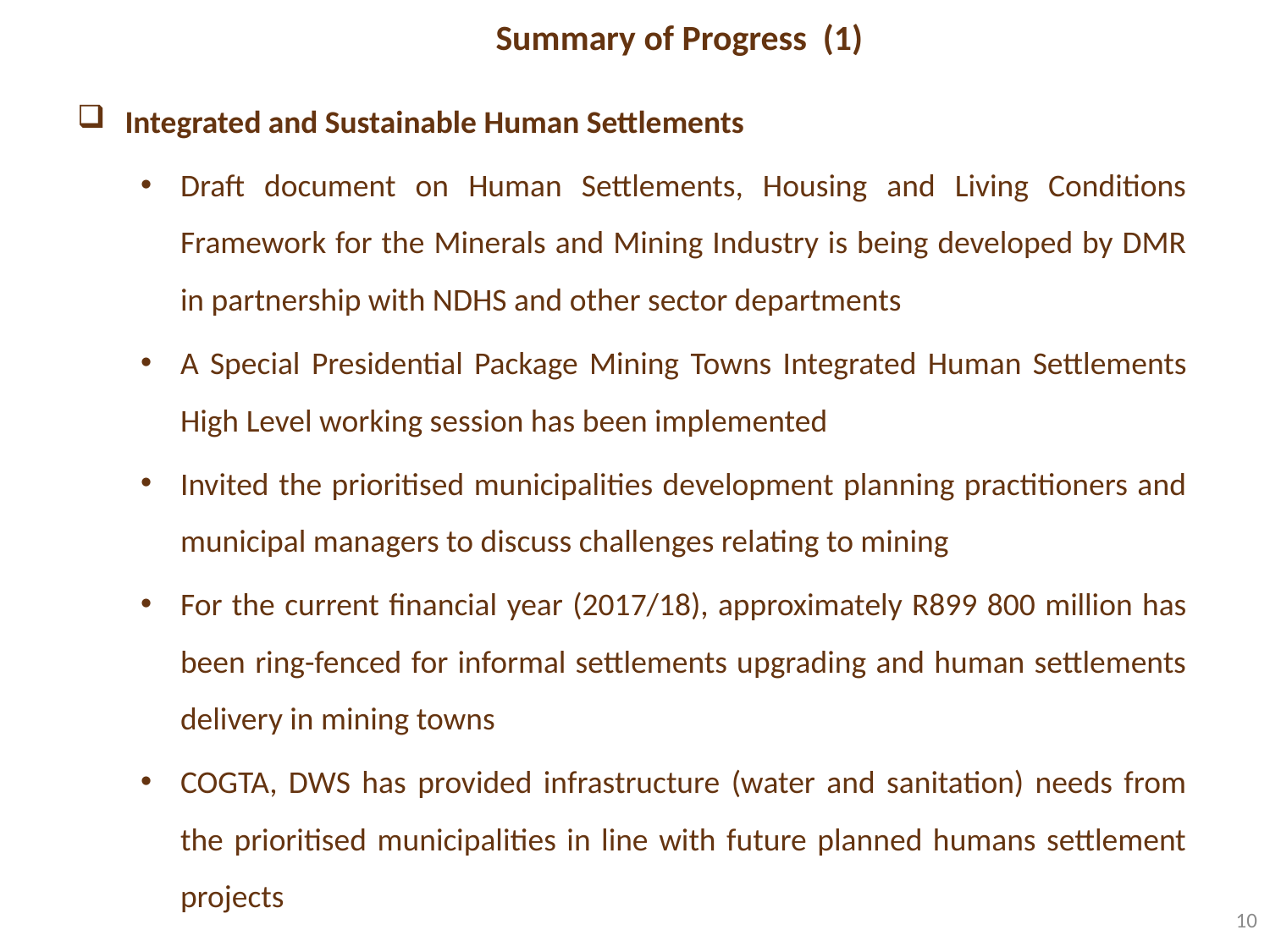

# Summary of Progress  (1)
Integrated and Sustainable Human Settlements
Draft document on Human Settlements, Housing and Living Conditions Framework for the Minerals and Mining Industry is being developed by DMR in partnership with NDHS and other sector departments
A Special Presidential Package Mining Towns Integrated Human Settlements High Level working session has been implemented
Invited the prioritised municipalities development planning practitioners and municipal managers to discuss challenges relating to mining
For the current financial year (2017/18), approximately R899 800 million has been ring-fenced for informal settlements upgrading and human settlements delivery in mining towns
COGTA, DWS has provided infrastructure (water and sanitation) needs from the prioritised municipalities in line with future planned humans settlement projects

10